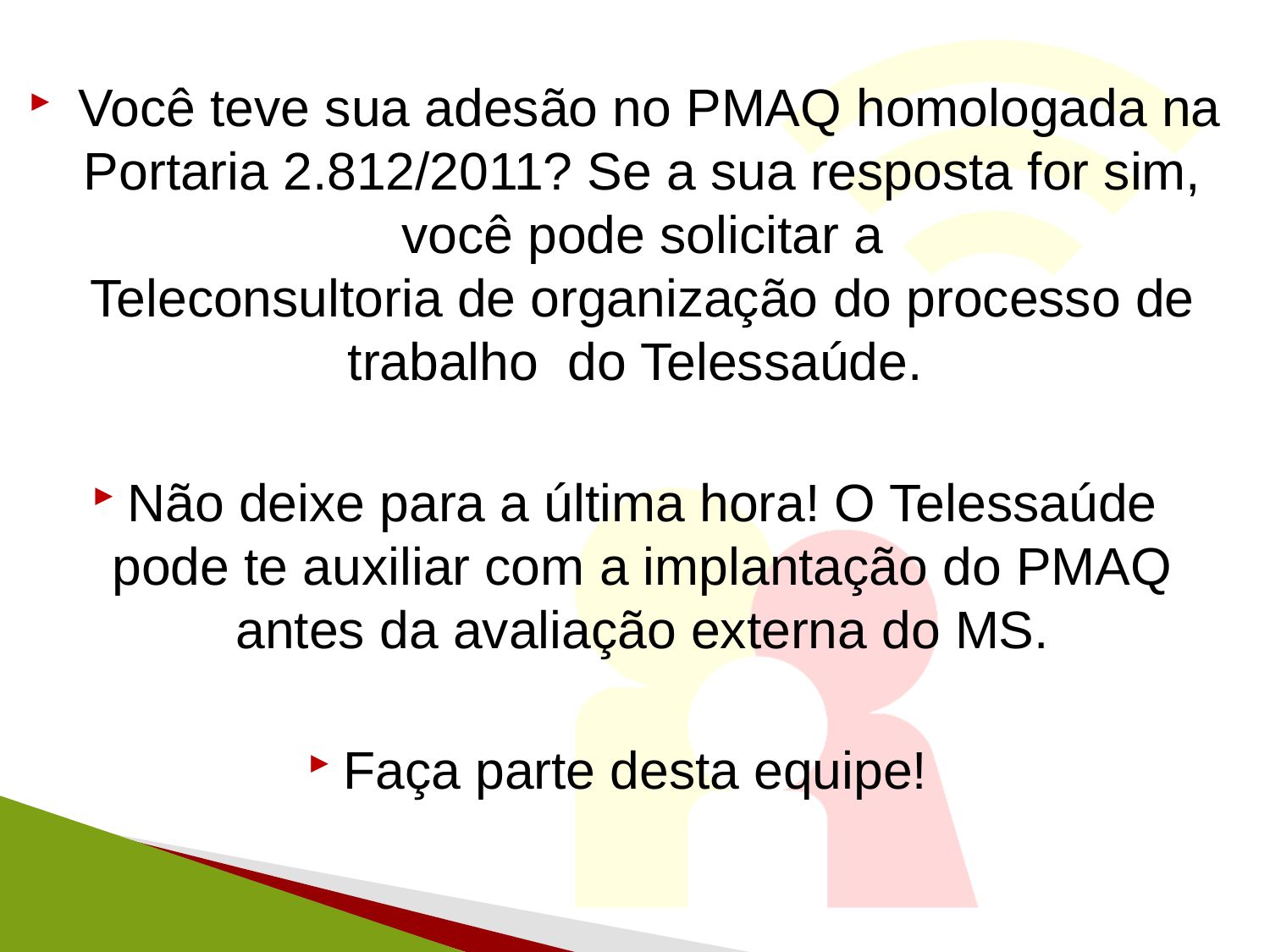

Você teve sua adesão no PMAQ homologada na Portaria 2.812/2011? Se a sua resposta for sim, você pode solicitar a Teleconsultoria de organização do processo de trabalho  do Telessaúde.

Não deixe para a última hora! O Telessaúde pode te auxiliar com a implantação do PMAQ antes da avaliação externa do MS.

Faça parte desta equipe!